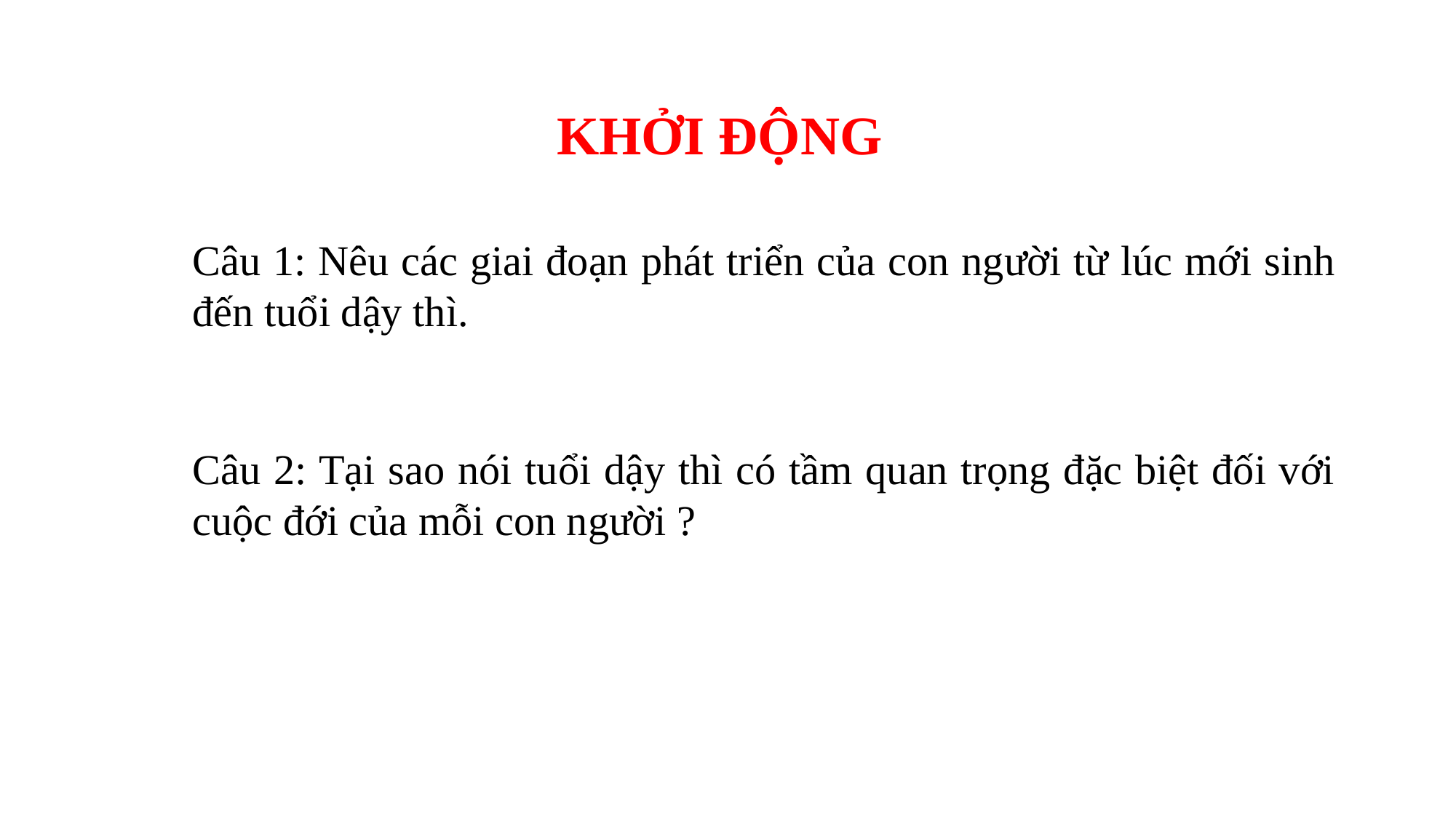

# KHỞI ĐỘNG
Câu 1: Nêu các giai đoạn phát triển của con người từ lúc mới sinh đến tuổi dậy thì.
Câu 2: Tại sao nói tuổi dậy thì có tầm quan trọng đặc biệt đối với cuộc đới của mỗi con người ?